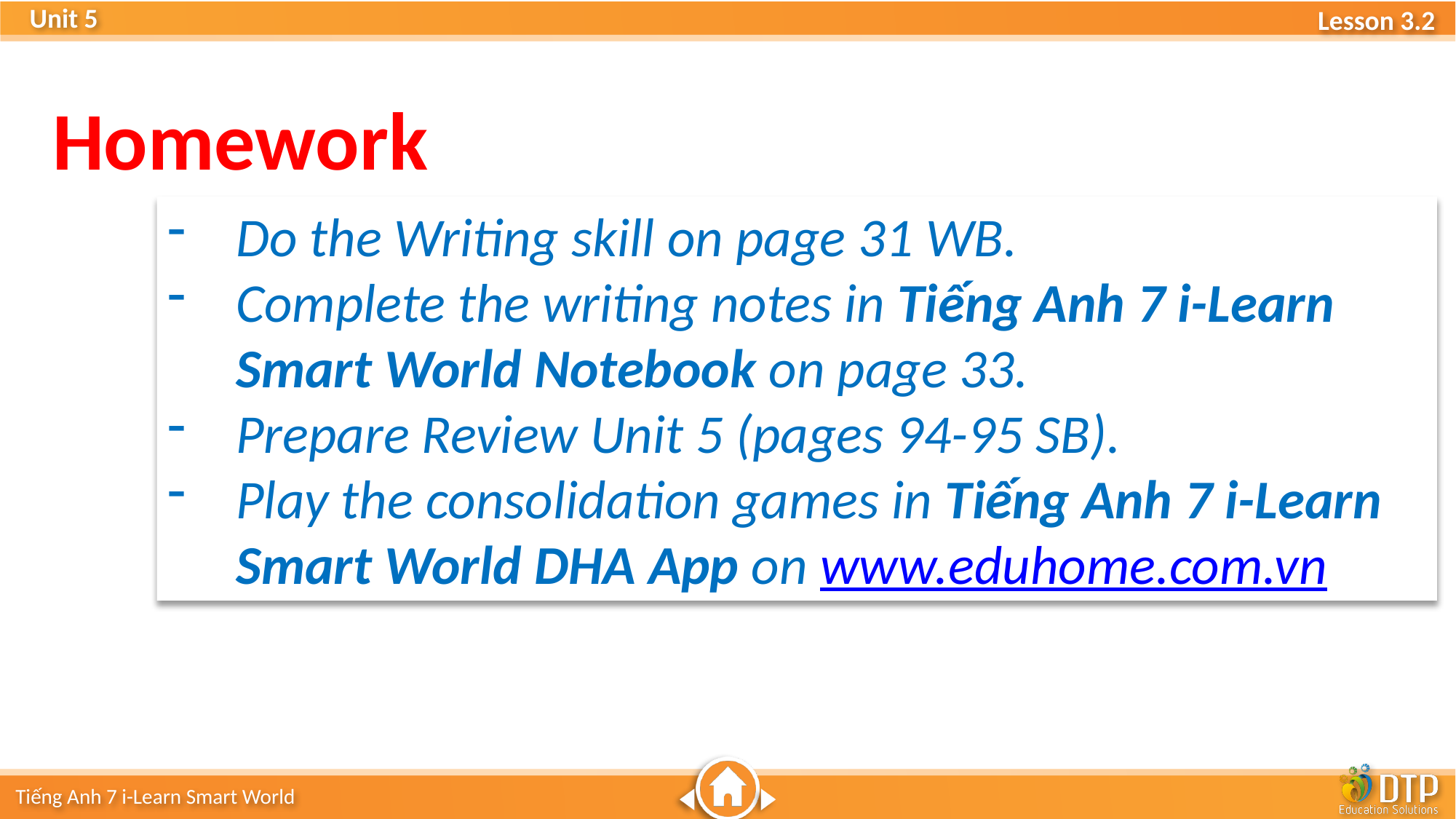

Homework
Do the Writing skill on page 31 WB.
Complete the writing notes in Tiếng Anh 7 i-Learn Smart World Notebook on page 33.
Prepare Review Unit 5 (pages 94-95 SB).
Play the consolidation games in Tiếng Anh 7 i-Learn Smart World DHA App on www.eduhome.com.vn